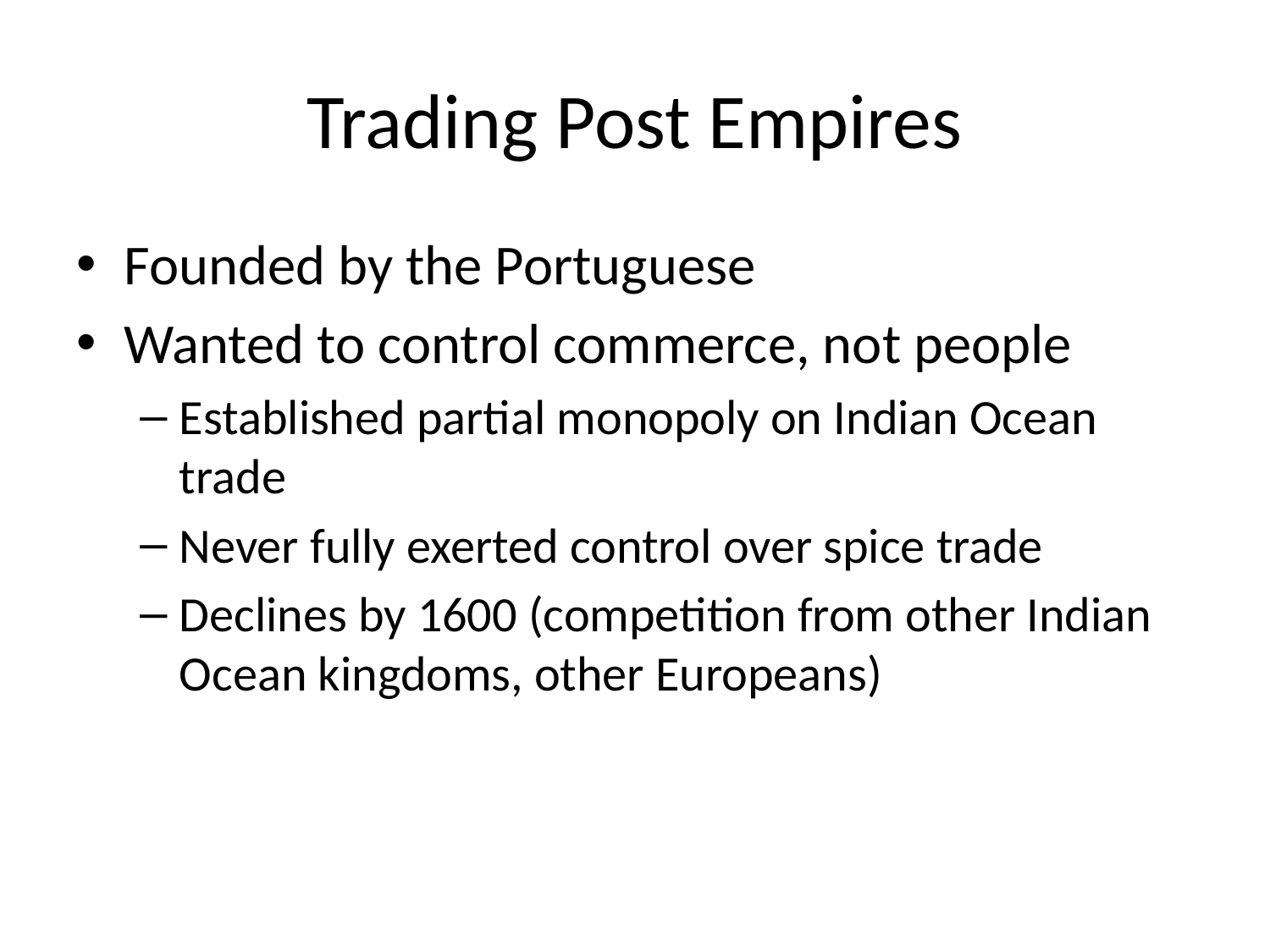

# Trading Post Empires
Founded by the Portuguese
Wanted to control commerce, not people
Established partial monopoly on Indian Ocean trade
Never fully exerted control over spice trade
Declines by 1600 (competition from other Indian Ocean kingdoms, other Europeans)